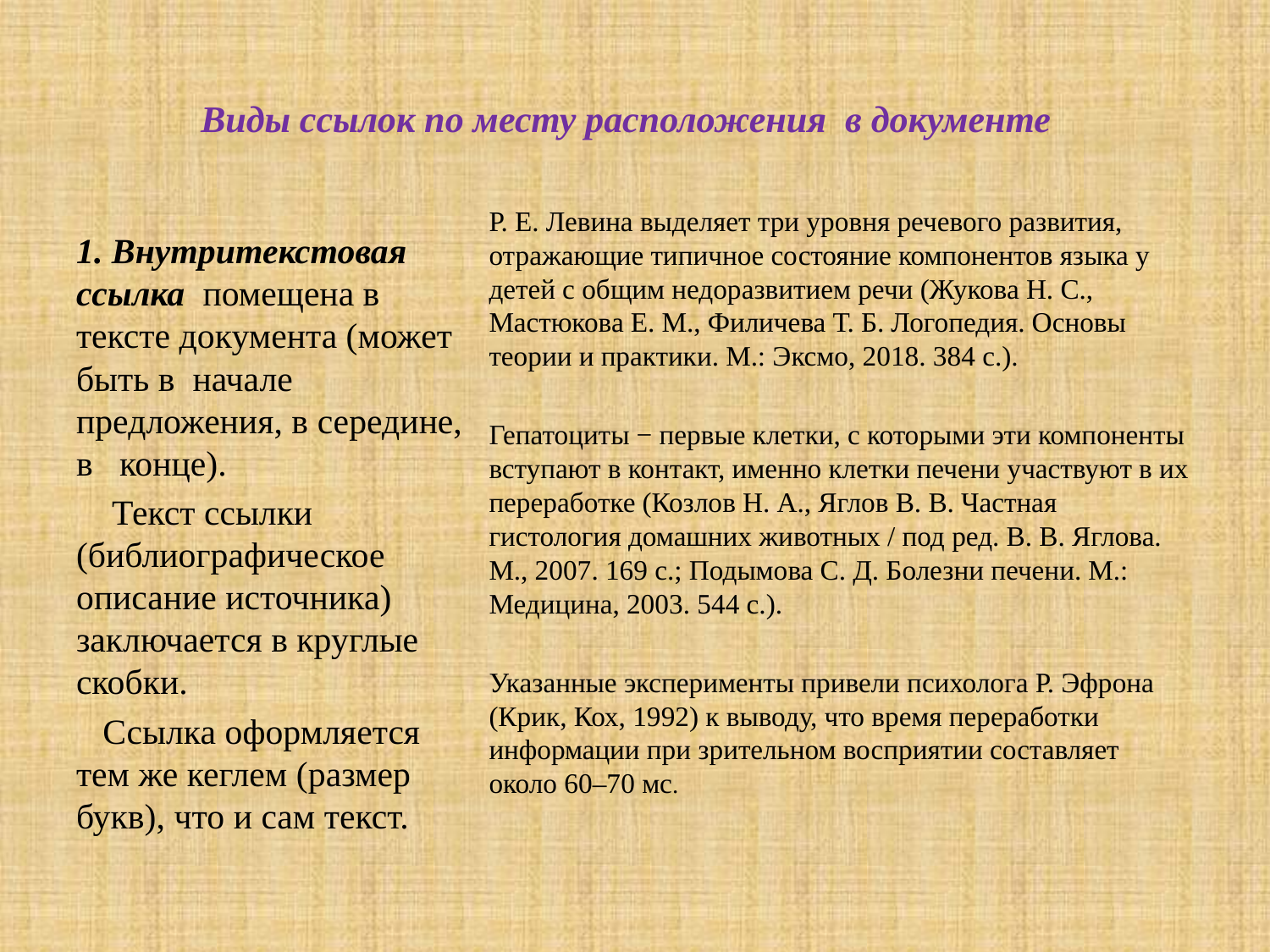

# Виды ссылок по месту расположения  в документе
Р. Е. Левина выделяет три уровня речевого развития, отражающие типичное состояние компонентов языка у детей с общим недоразвитием речи (Жукова Н. С., Мастюкова Е. М., Филичева Т. Б. Логопедия. Основы теории и практики. М.: Эксмо, 2018. 384 с.).

Гепатоциты − первые клетки, с которыми эти компоненты вступают в контакт, именно клетки печени участвуют в их переработке (Козлов Н. А., Яглов В. В. Частная гистология домашних животных / под ред. В. В. Яглова. М., 2007. 169 с.; Подымова С. Д. Болезни печени. М.: Медицина, 2003. 544 с.).

Указанные эксперименты привели психолога Р. Эфрона (Крик, Кох, 1992) к выводу, что время переработки информации при зрительном восприятии составляет около 60–70 мс.
1. Внутритекстовая ссылка  помещена в тексте документа (может быть в  начале предложения, в середине, в   конце).
    Текст ссылки (библиографическое описание источника) заключается в круглые скобки.
   Ссылка оформляется тем же кеглем (размер букв), что и сам текст.